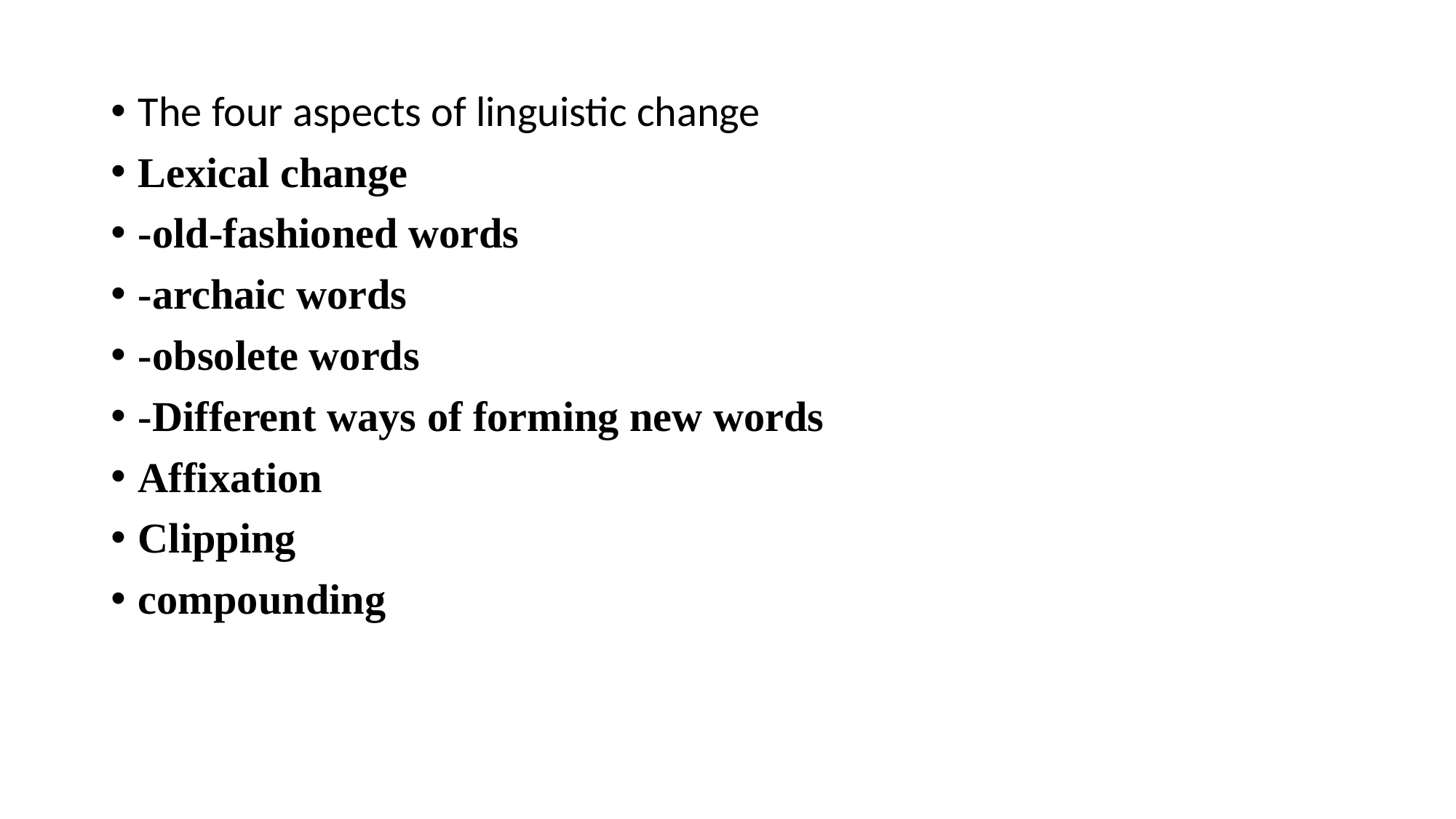

The four aspects of linguistic change
Lexical change
-old-fashioned words
-archaic words
-obsolete words
-Different ways of forming new words
Affixation
Clipping
compounding